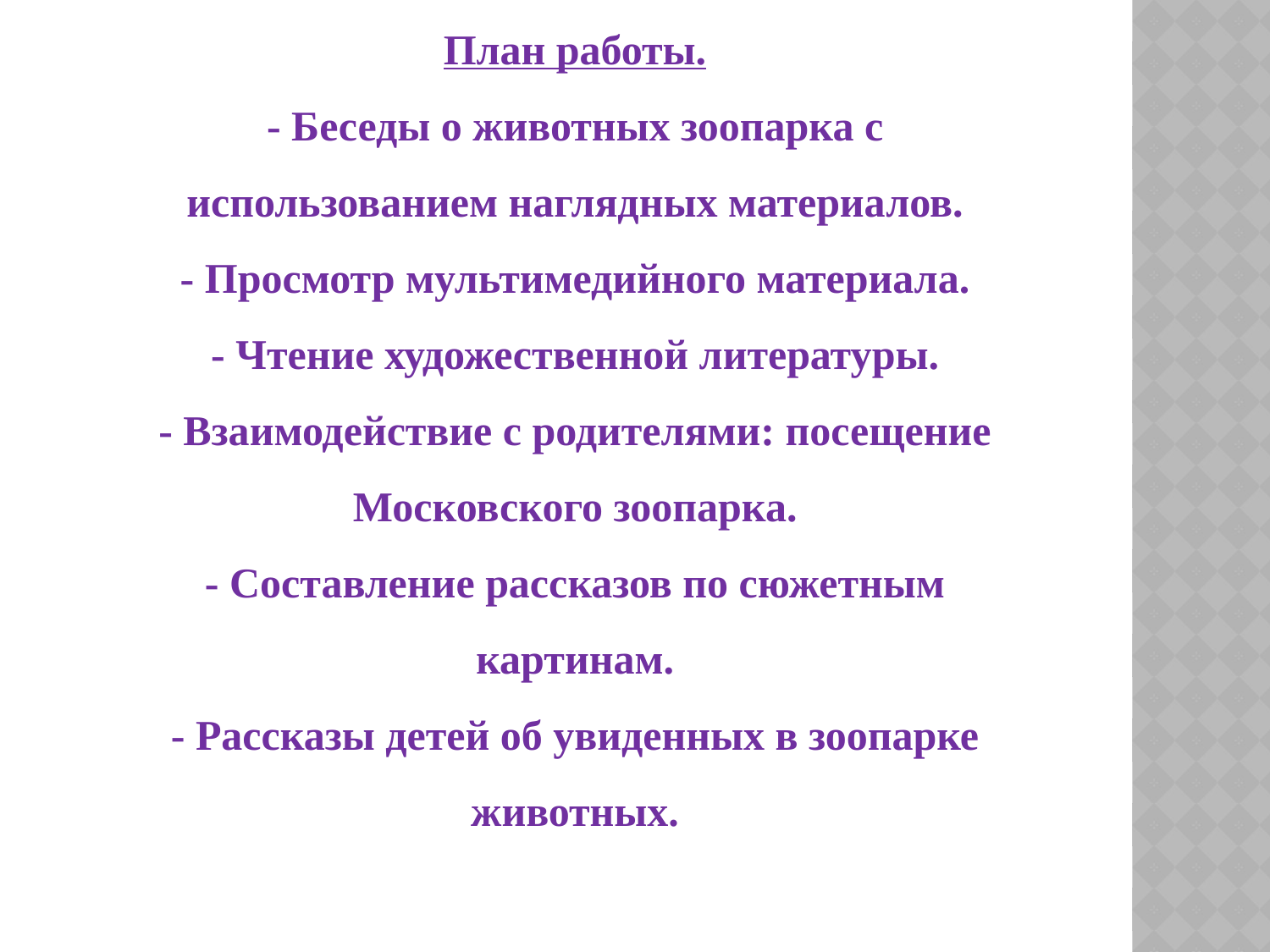

План работы.
- Беседы о животных зоопарка с использованием наглядных материалов.
- Просмотр мультимедийного материала.
- Чтение художественной литературы.
- Взаимодействие с родителями: посещение Московского зоопарка.
- Составление рассказов по сюжетным картинам.
- Рассказы детей об увиденных в зоопарке животных.